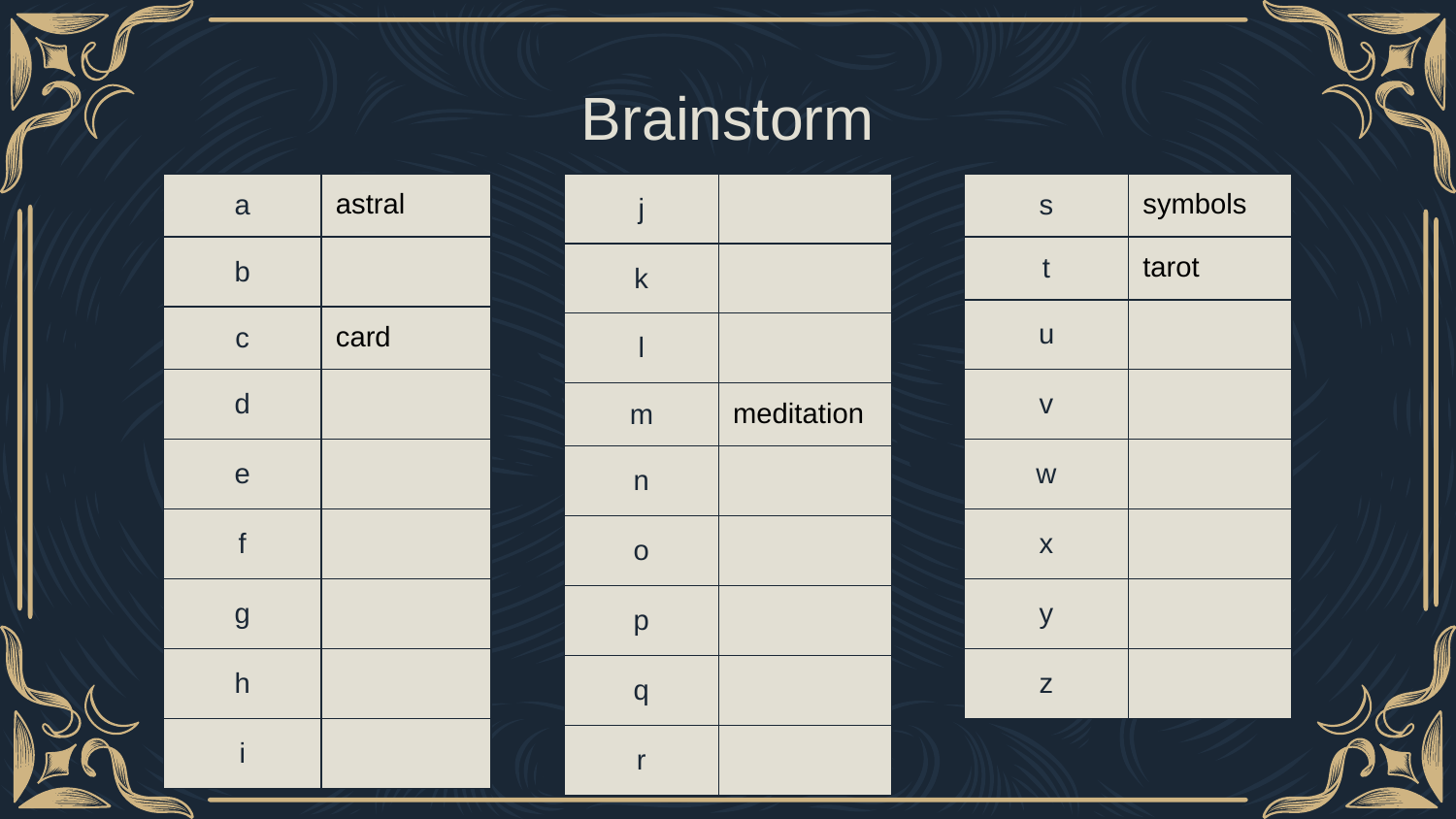

# Brainstorm
| a | astral |
| --- | --- |
| b |  |
| c | card |
| d |  |
| e |  |
| f |  |
| g |  |
| h |  |
| i |  |
| j |  |
| --- | --- |
| k |  |
| l |  |
| m | meditation |
| n |  |
| o |  |
| p |  |
| q |  |
| r |  |
| s | symbols |
| --- | --- |
| t | tarot |
| u |  |
| v |  |
| w |  |
| x |  |
| y |  |
| z |  |